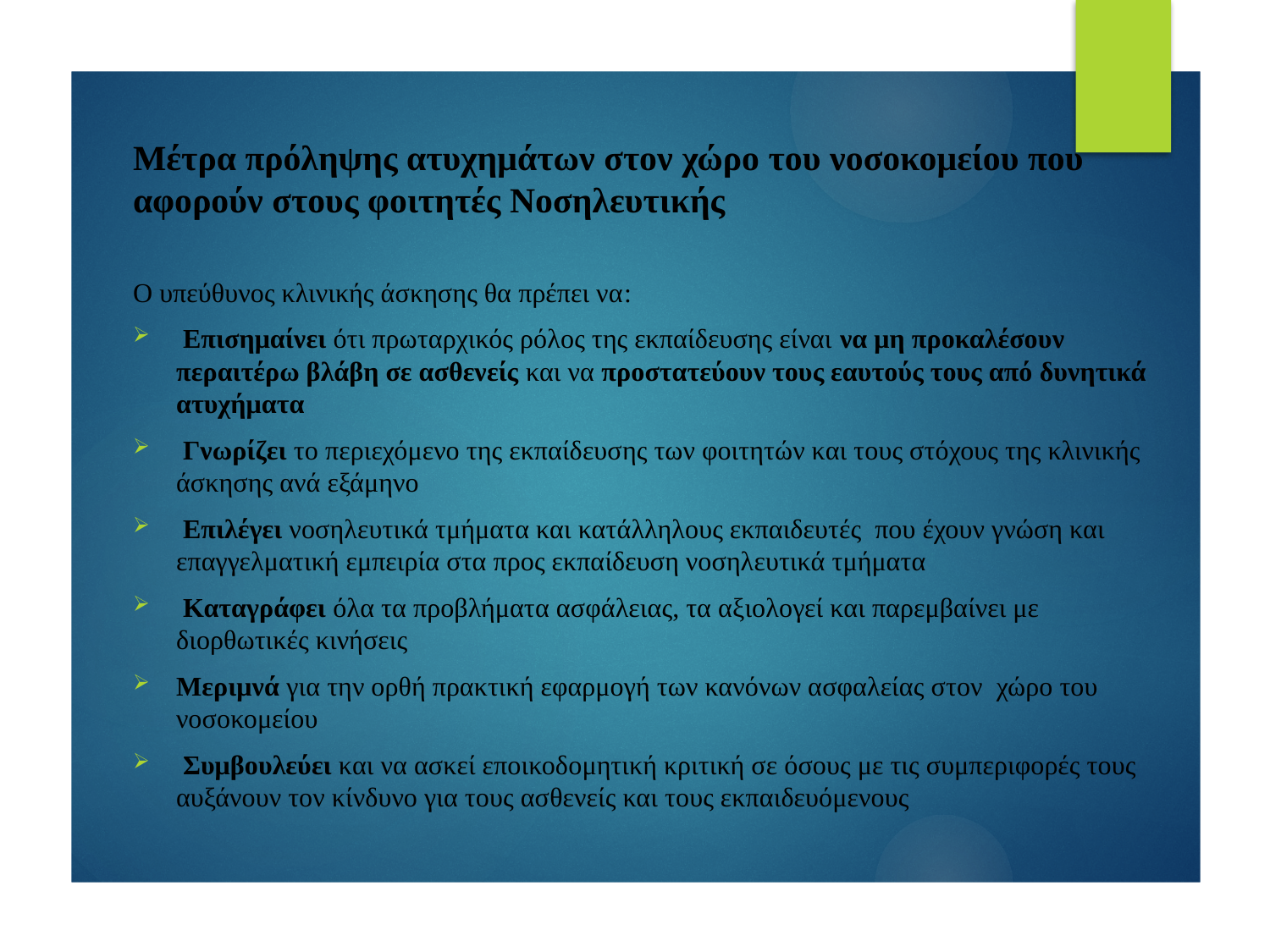

# Μέτρα πρόληψης ατυχημάτων στον χώρο του νοσοκομείου που αφορούν στους φοιτητές Νοσηλευτικής

Ο υπεύθυνος κλινικής άσκησης θα πρέπει να:
 Επισημαίνει ότι πρωταρχικός ρόλος της εκπαίδευσης είναι να μη προκαλέσουν περαιτέρω βλάβη σε ασθενείς και να προστατεύουν τους εαυτούς τους από δυνητικά ατυχήματα
 Γνωρίζει το περιεχόμενο της εκπαίδευσης των φοιτητών και τους στόχους της κλινικής άσκησης ανά εξάμηνο
 Επιλέγει νοσηλευτικά τμήματα και κατάλληλους εκπαιδευτές  που έχουν γνώση και επαγγελματική εμπειρία στα προς εκπαίδευση νοσηλευτικά τμήματα
 Καταγράφει όλα τα προβλήματα ασφάλειας, τα αξιολογεί και παρεμβαίνει με διορθωτικές κινήσεις
Μεριμνά για την ορθή πρακτική εφαρμογή των κανόνων ασφαλείας στον  χώρο του νοσοκομείου
 Συμβουλεύει και να ασκεί εποικοδομητική κριτική σε όσους με τις συμπεριφορές τους αυξάνουν τον κίνδυνο για τους ασθενείς και τους εκπαιδευόμενους